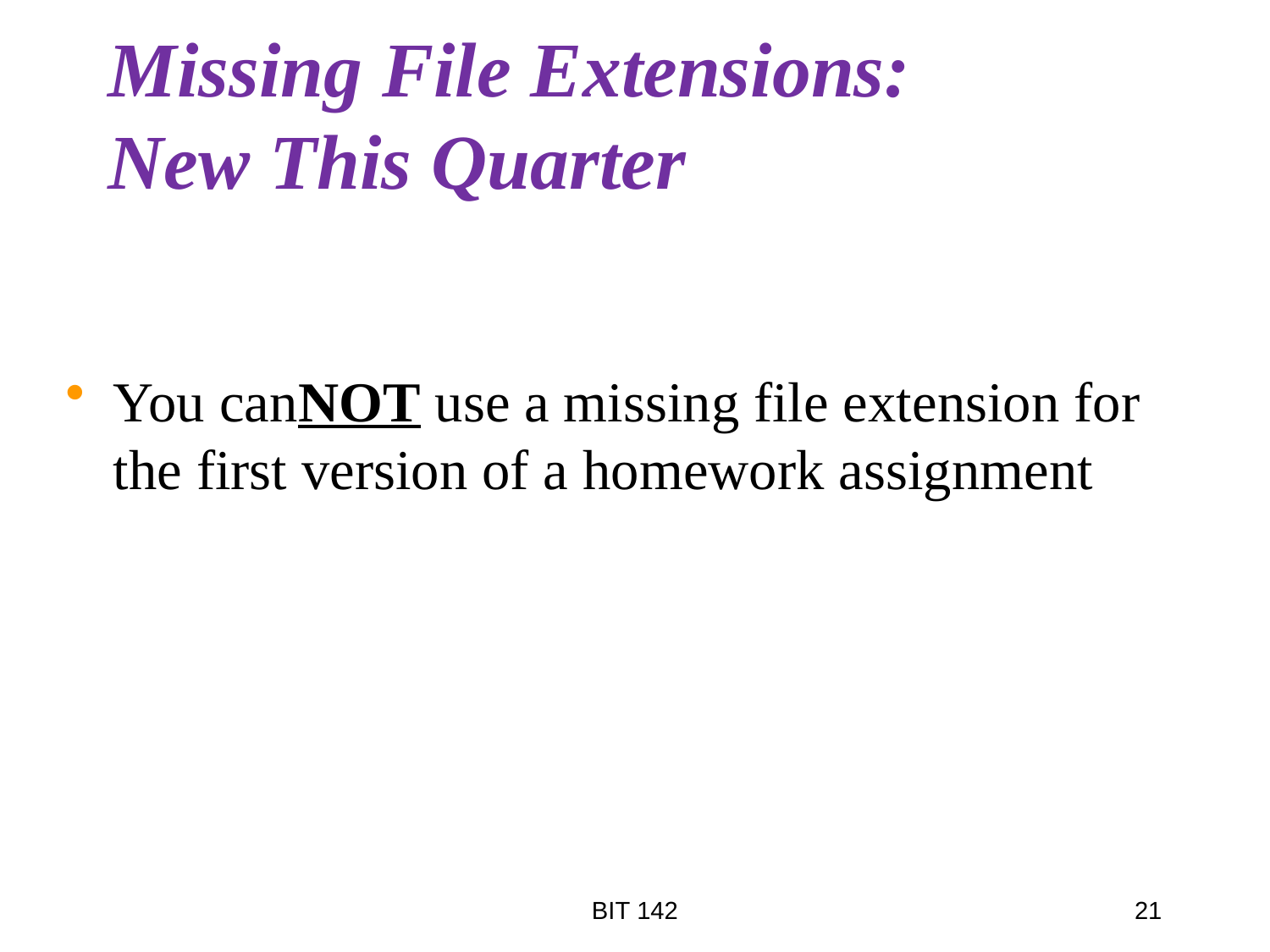

# Missing File Extensions: New This Quarter

You canNOT use a missing file extension for the first version of a homework assignment
BIT 142
21